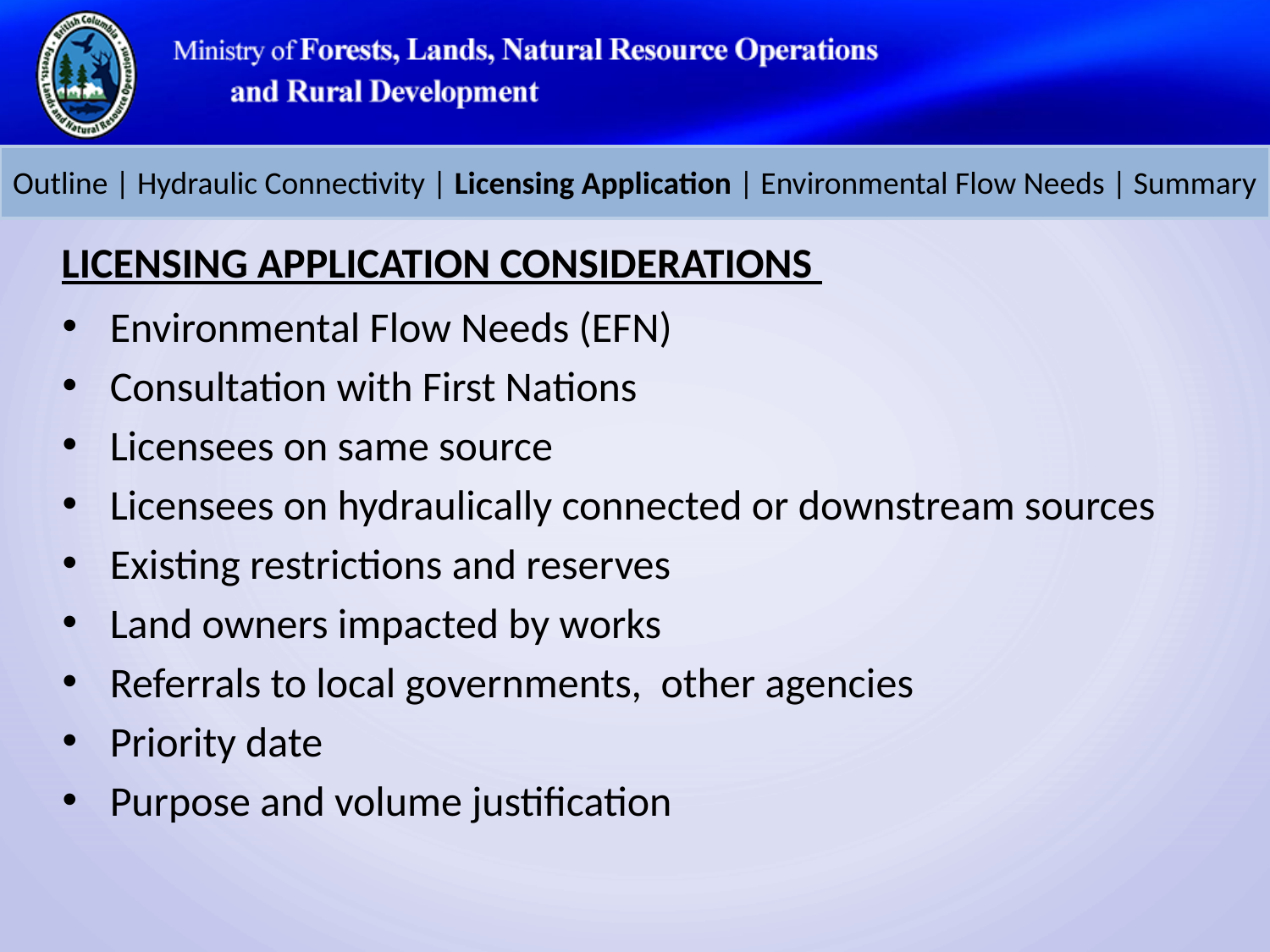

Outline | Hydraulic Connectivity | Licensing Application | Environmental Flow Needs | Summary
LICENSING APPLICATION CONSIDERATIONS
Environmental Flow Needs (EFN)
Consultation with First Nations
Licensees on same source
Licensees on hydraulically connected or downstream sources
Existing restrictions and reserves
Land owners impacted by works
Referrals to local governments,  other agencies
Priority date
Purpose and volume justification